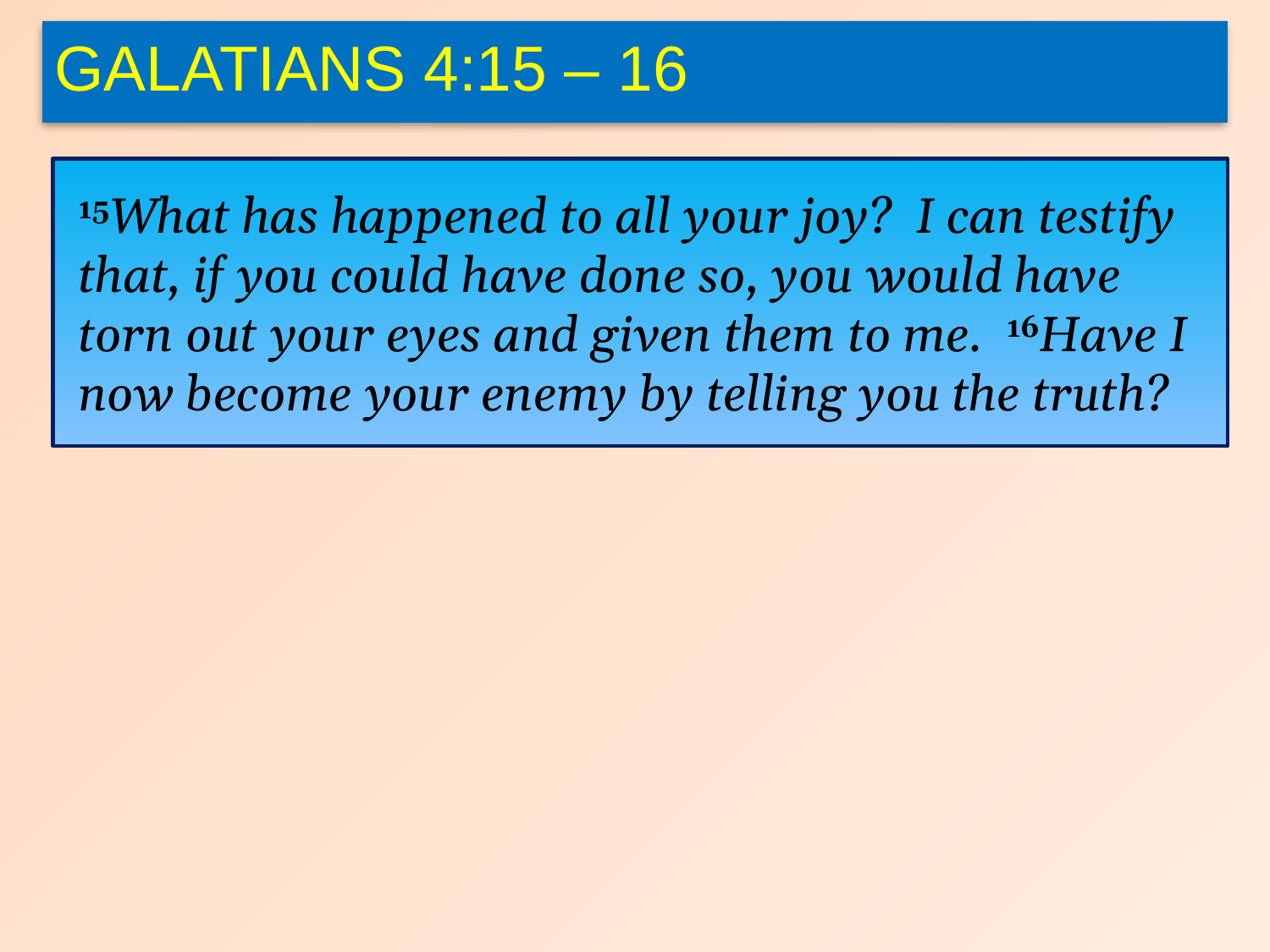

Galatians 4:15 – 16
15What has happened to all your joy?  I can testify that, if you could have done so, you would have torn out your eyes and given them to me.  16Have I now become your enemy by telling you the truth?